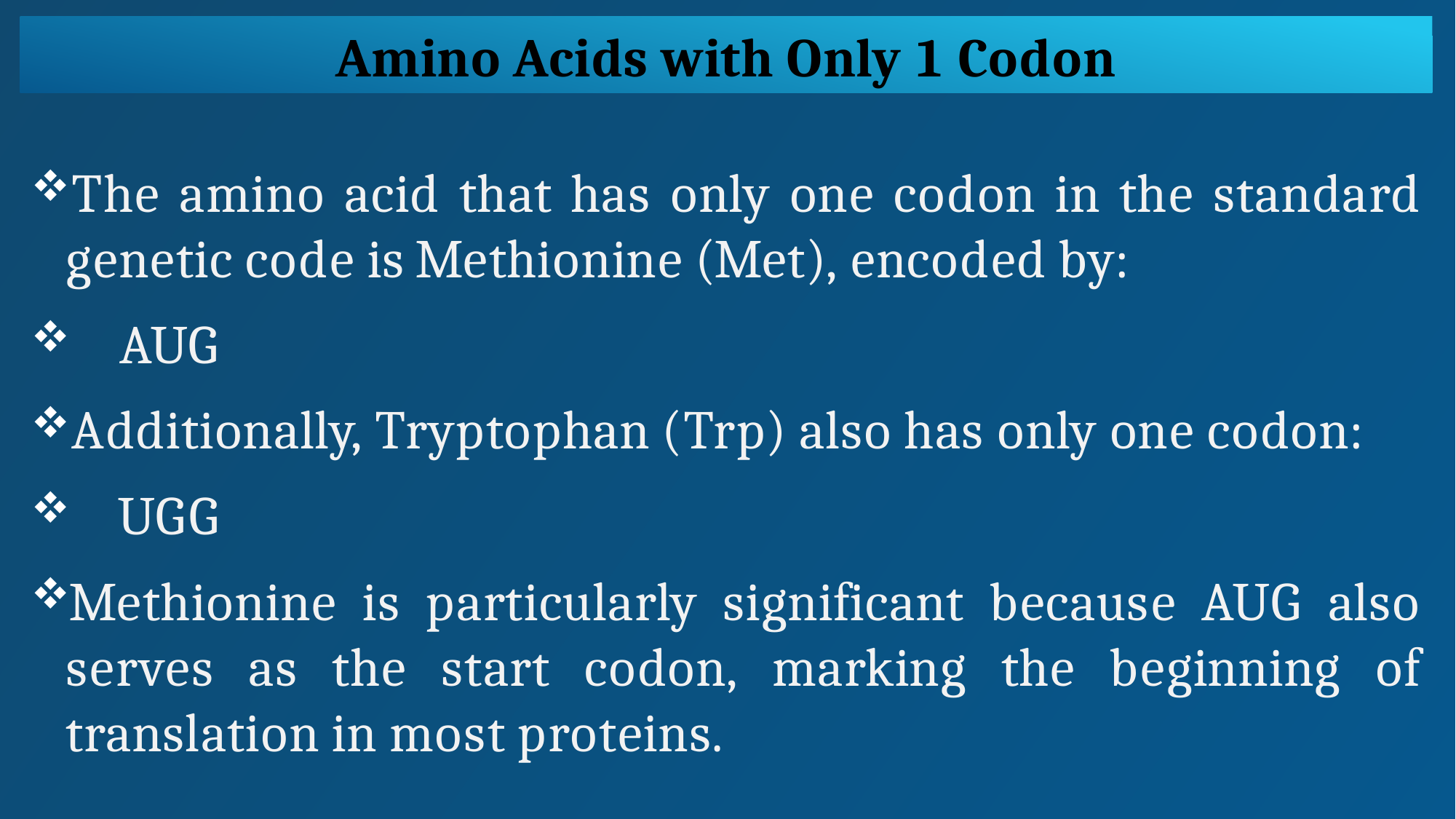

Amino Acids with Only 1 Codon
The amino acid that has only one codon in the standard genetic code is Methionine (Met), encoded by:
    AUG
Additionally, Tryptophan (Trp) also has only one codon:
    UGG
Methionine is particularly significant because AUG also serves as the start codon, marking the beginning of translation in most proteins.